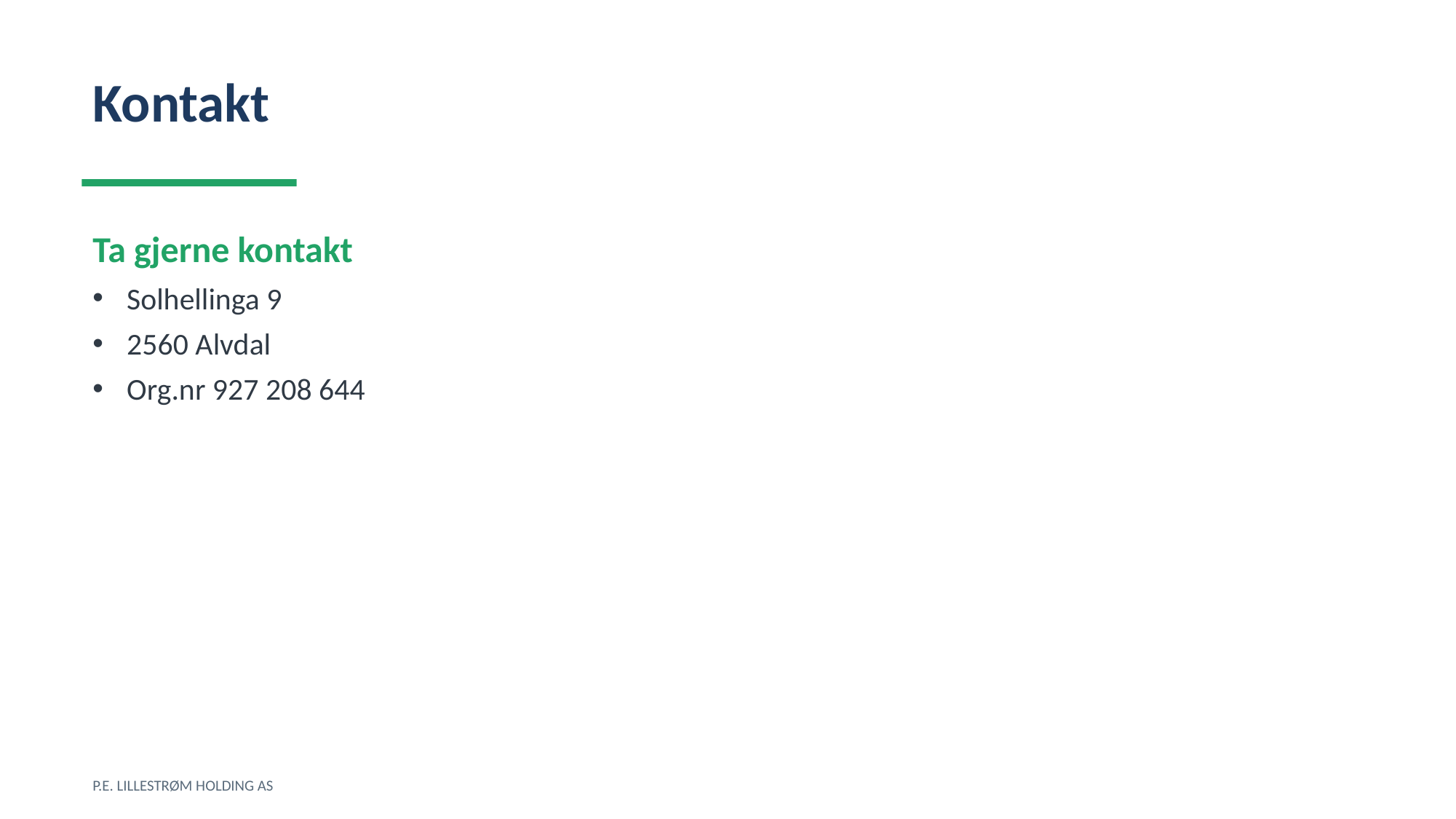

Kontakt

Ta gjerne kontakt
Solhellinga 9
2560 Alvdal
Org.nr 927 208 644
P.E. LILLESTRØM HOLDING AS